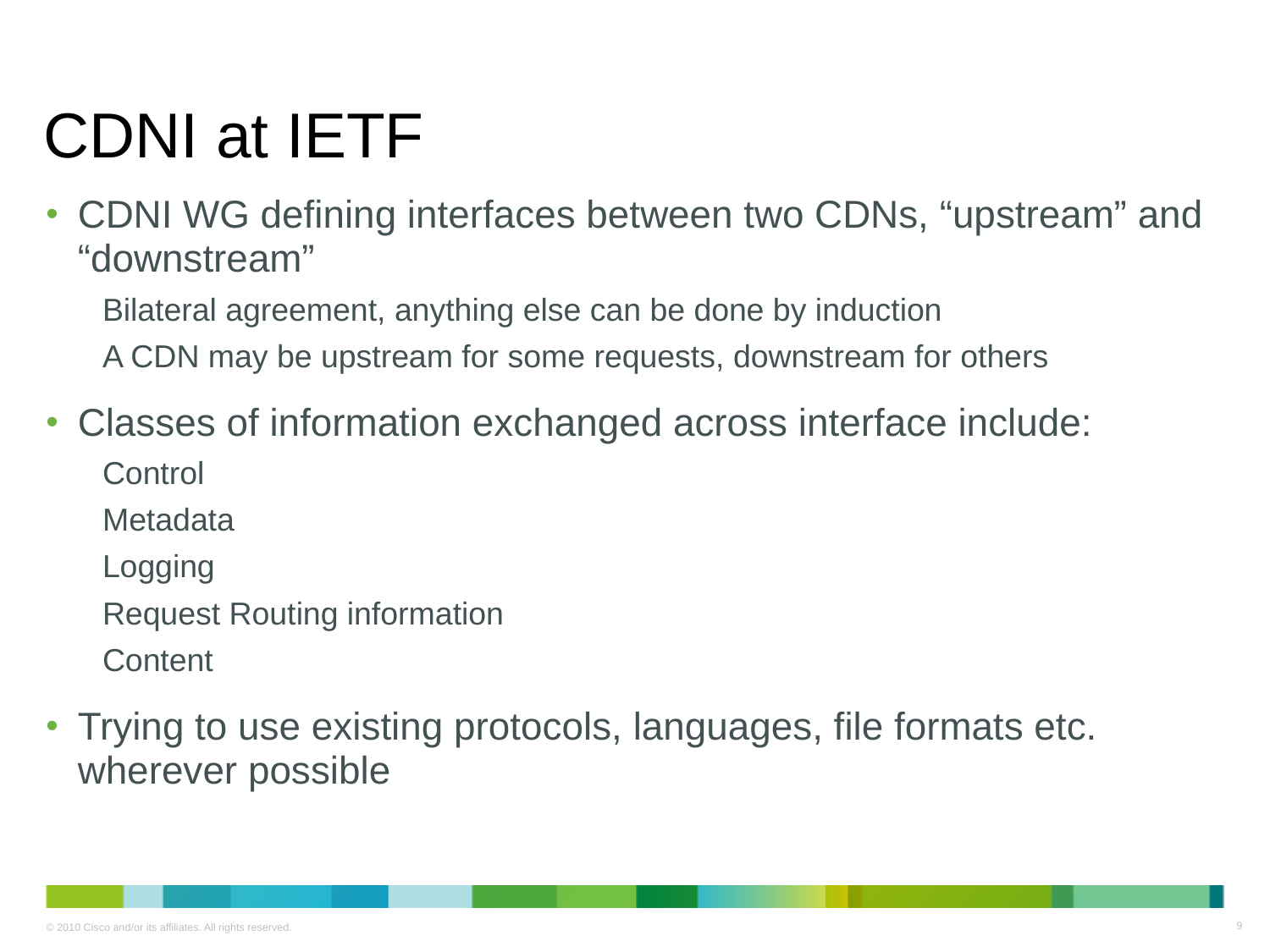

# CDNI at IETF
CDNI WG defining interfaces between two CDNs, “upstream” and “downstream”
Bilateral agreement, anything else can be done by induction
A CDN may be upstream for some requests, downstream for others
Classes of information exchanged across interface include:
Control
Metadata
Logging
Request Routing information
Content
Trying to use existing protocols, languages, file formats etc. wherever possible